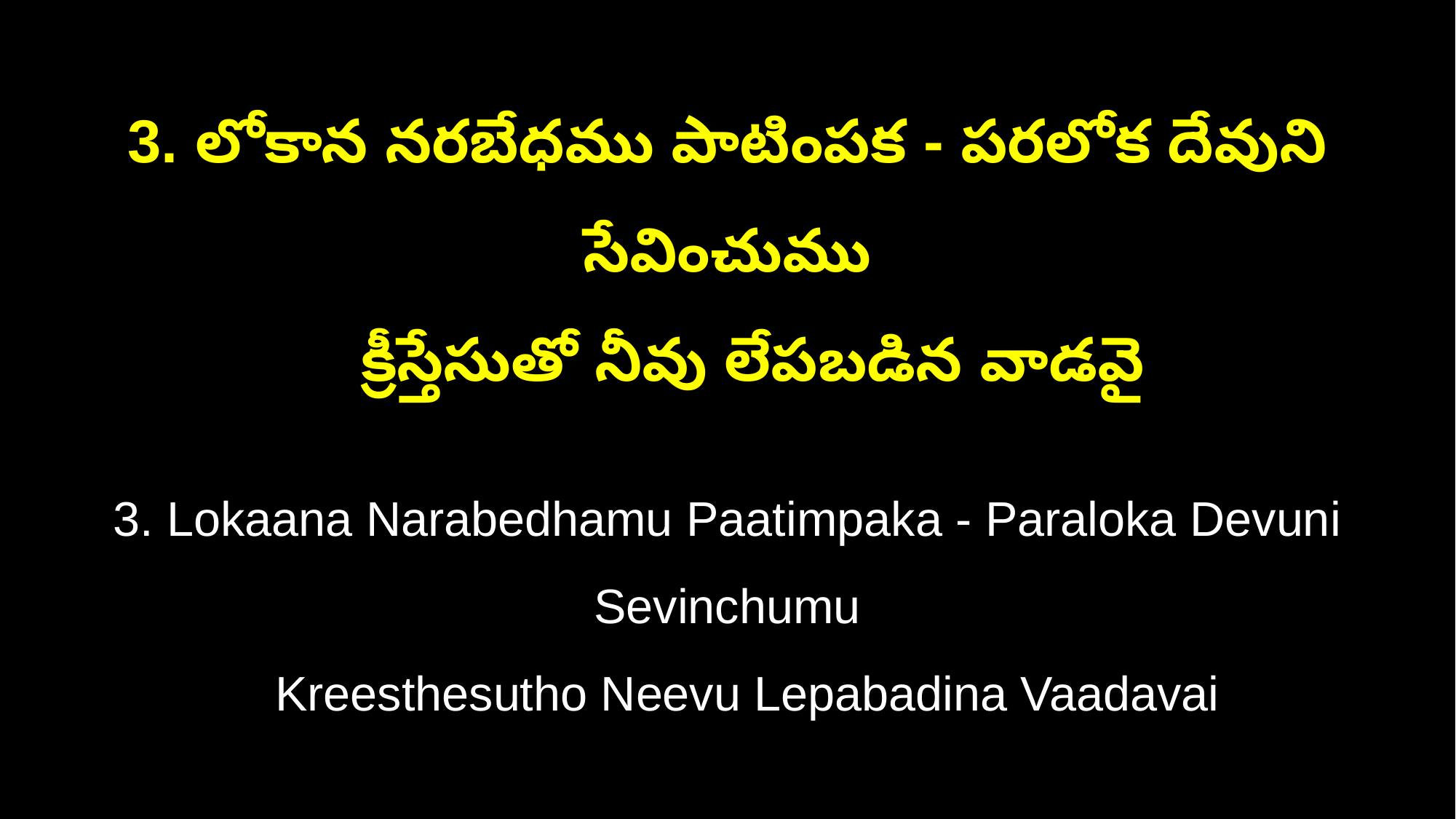

3. లోకాన నరబేధము పాటింపక - పరలోక దేవుని సేవించుము
   క్రీస్తేసుతో నీవు లేపబడిన వాడవై
3. Lokaana Narabedhamu Paatimpaka - Paraloka Devuni Sevinchumu
   Kreesthesutho Neevu Lepabadina Vaadavai